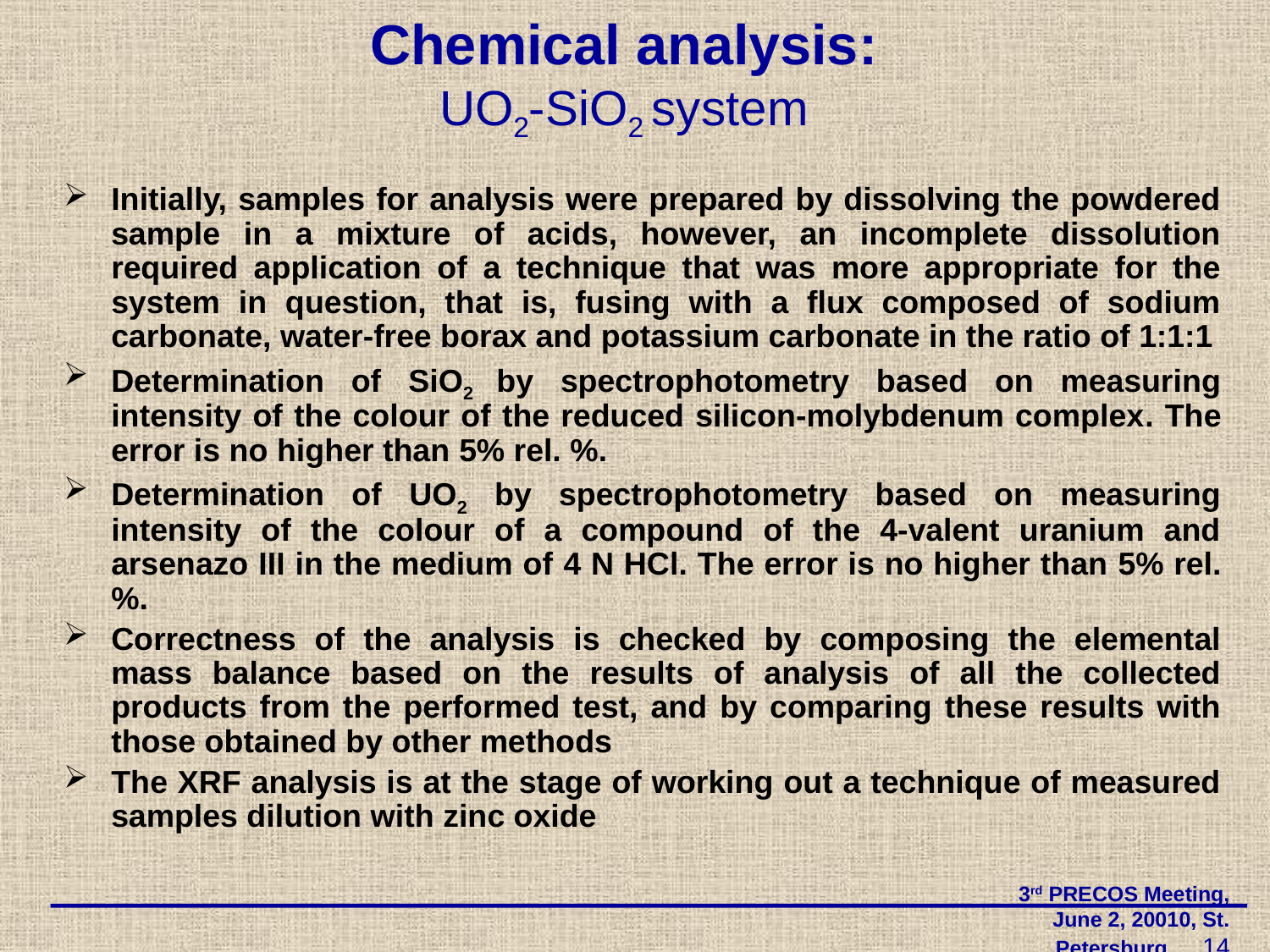

# Chemical analysis: UO2-SiO2 system
Initially, samples for analysis were prepared by dissolving the powdered sample in a mixture of acids, however, an incomplete dissolution required application of a technique that was more appropriate for the system in question, that is, fusing with a flux composed of sodium carbonate, water-free borax and potassium carbonate in the ratio of 1:1:1
Determination of SiO2 by spectrophotometry based on measuring intensity of the colour of the reduced silicon-molybdenum complex. The error is no higher than 5% rel. %.
Determination of UO2 by spectrophotometry based on measuring intensity of the colour of a compound of the 4-valent uranium and arsenazo III in the medium of 4 N HCl. The error is no higher than 5% rel. %.
Correctness of the analysis is checked by composing the elemental mass balance based on the results of analysis of all the collected products from the performed test, and by comparing these results with those obtained by other methods
The XRF analysis is at the stage of working out a technique of measured samples dilution with zinc oxide

3rd PRECOS Meeting, June 2, 20010, St. Petersburg     14